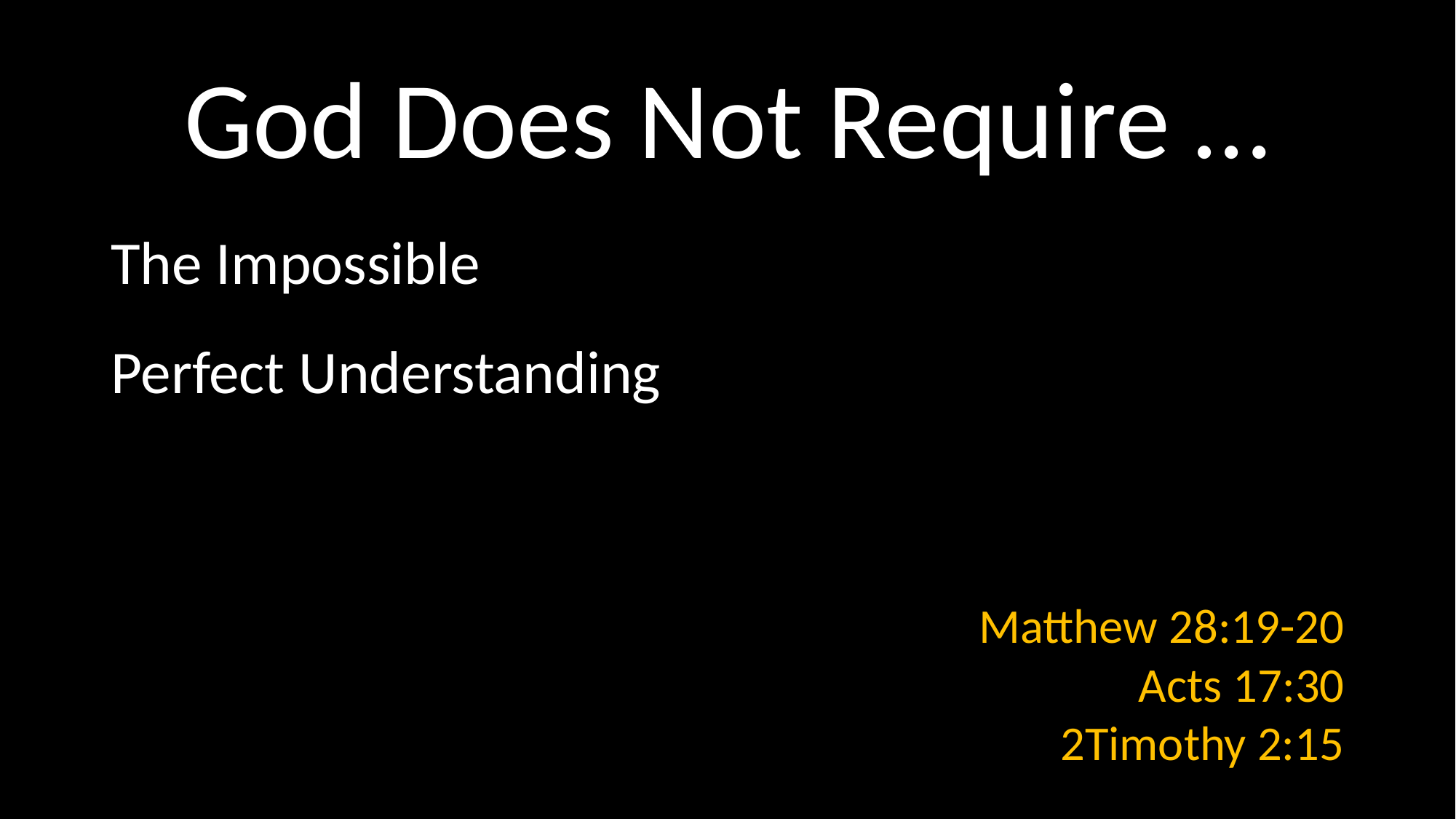

# God Does Not Require …
The Impossible
Perfect Understanding
Matthew 28:19-20
Acts 17:30
2Timothy 2:15